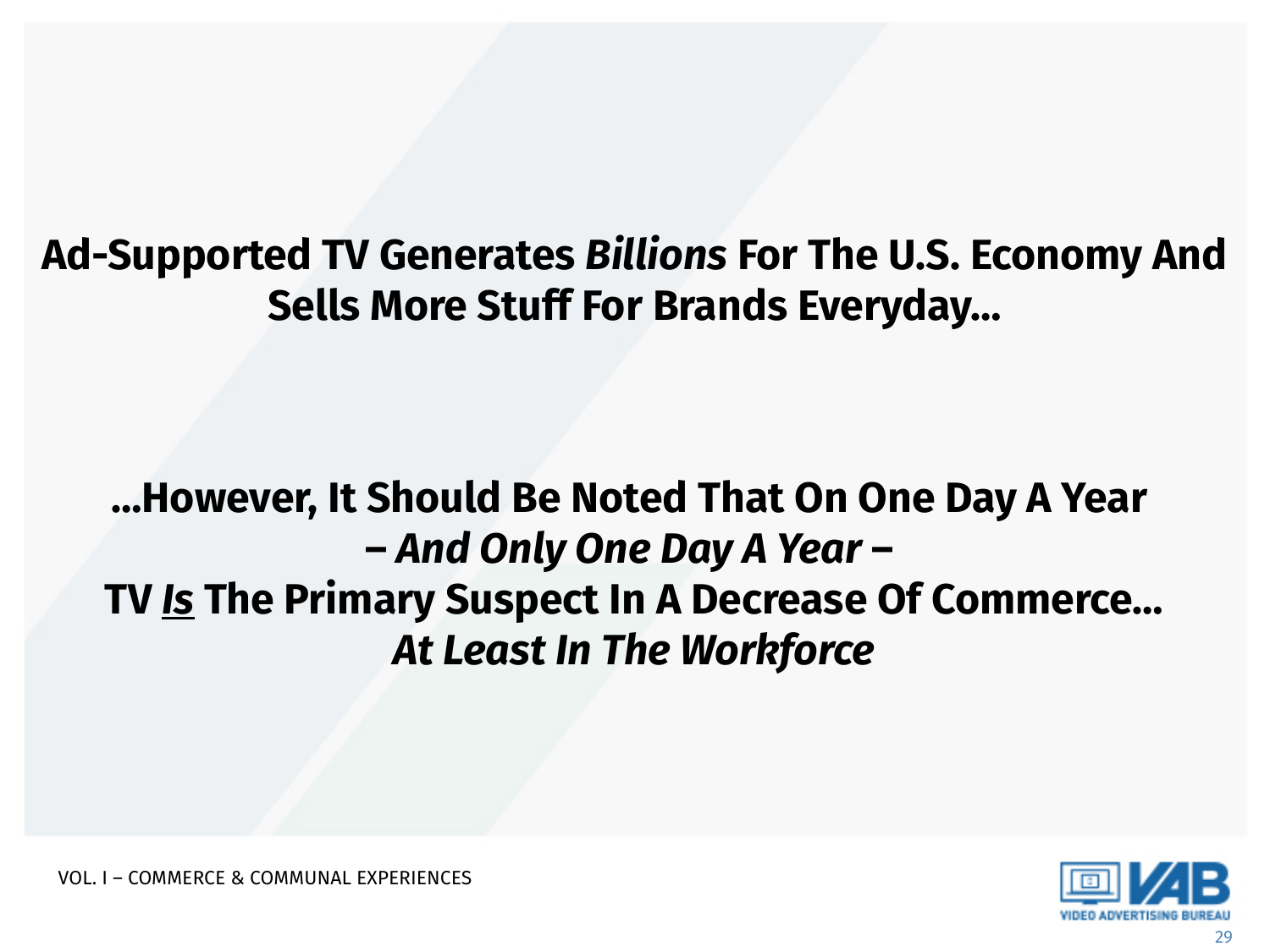

Ad-Supported TV Generates Billions For The U.S. Economy And Sells More Stuff For Brands Everyday…
…However, It Should Be Noted That On One Day A Year
– And Only One Day A Year –
TV Is The Primary Suspect In A Decrease Of Commerce…
At Least In The Workforce
Vol. I – commerce & communal experiences